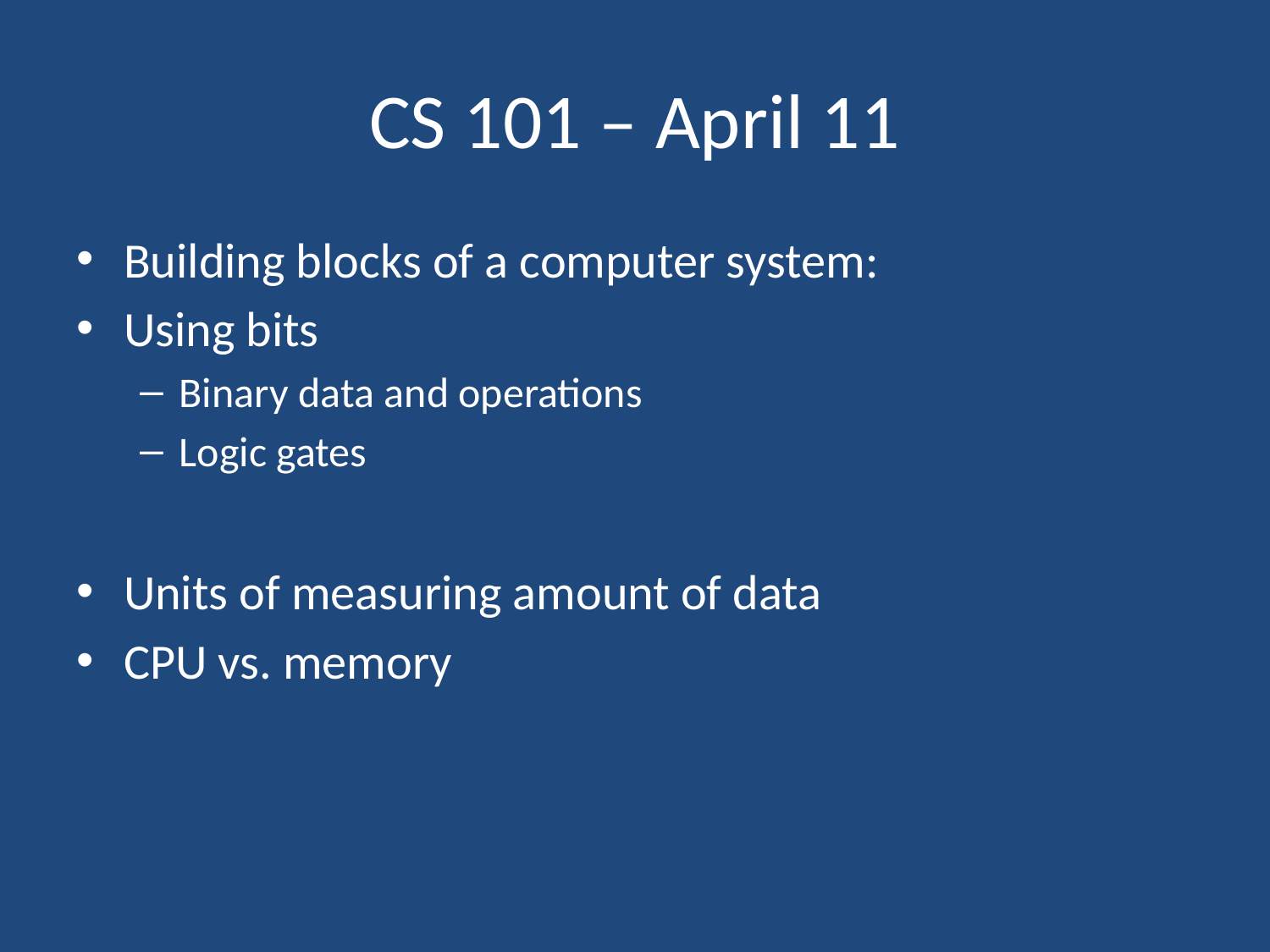

# CS 101 – April 11
Building blocks of a computer system:
Using bits
Binary data and operations
Logic gates

Units of measuring amount of data
CPU vs. memory